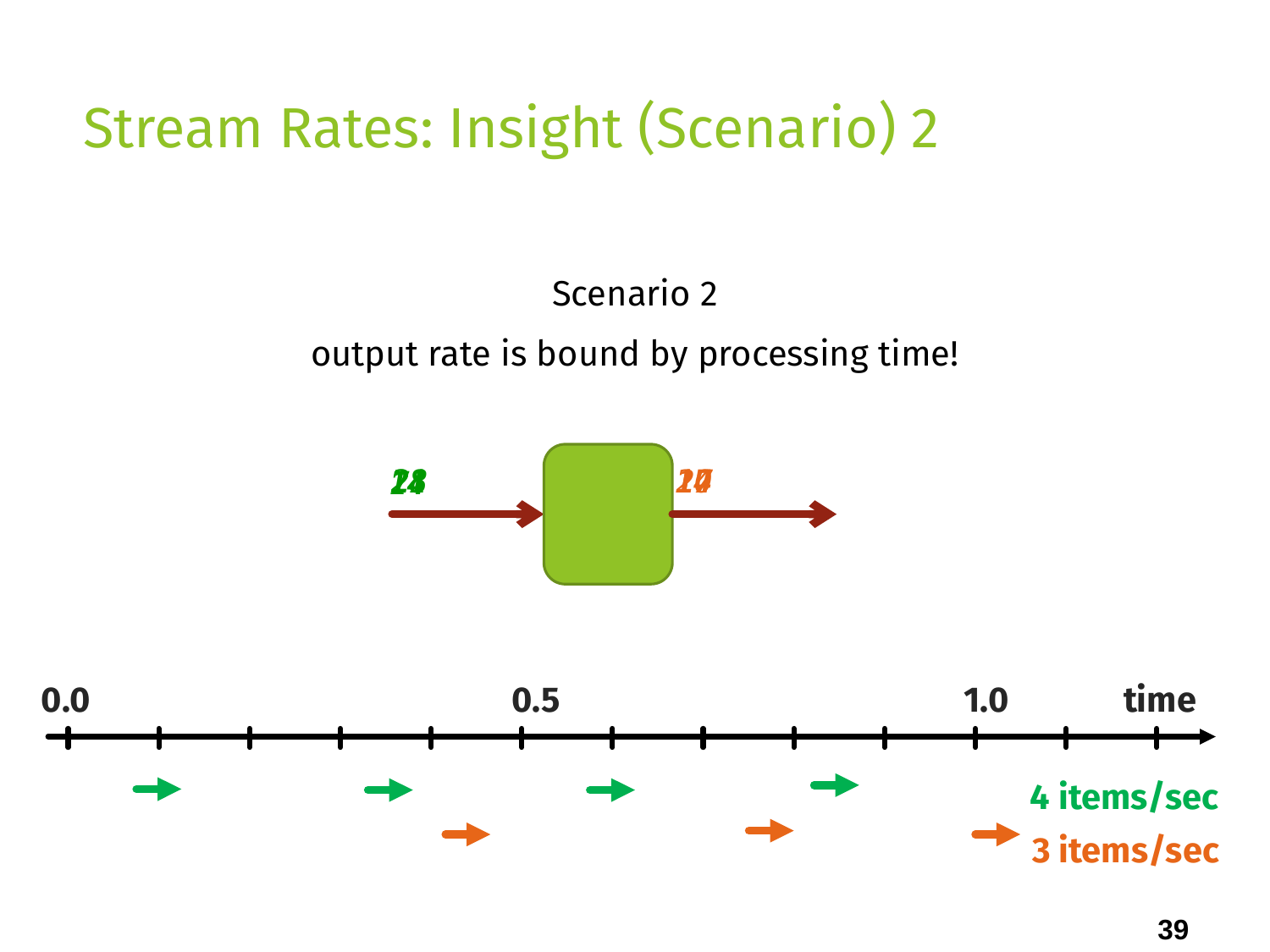

# Stream Rates: Insight (Scenario) 2
Scenario 2
output rate is bound by processing time!

21
28
10
17
24
14
7
0.0
0.5
1.0
time
4 items/sec
3 items/sec